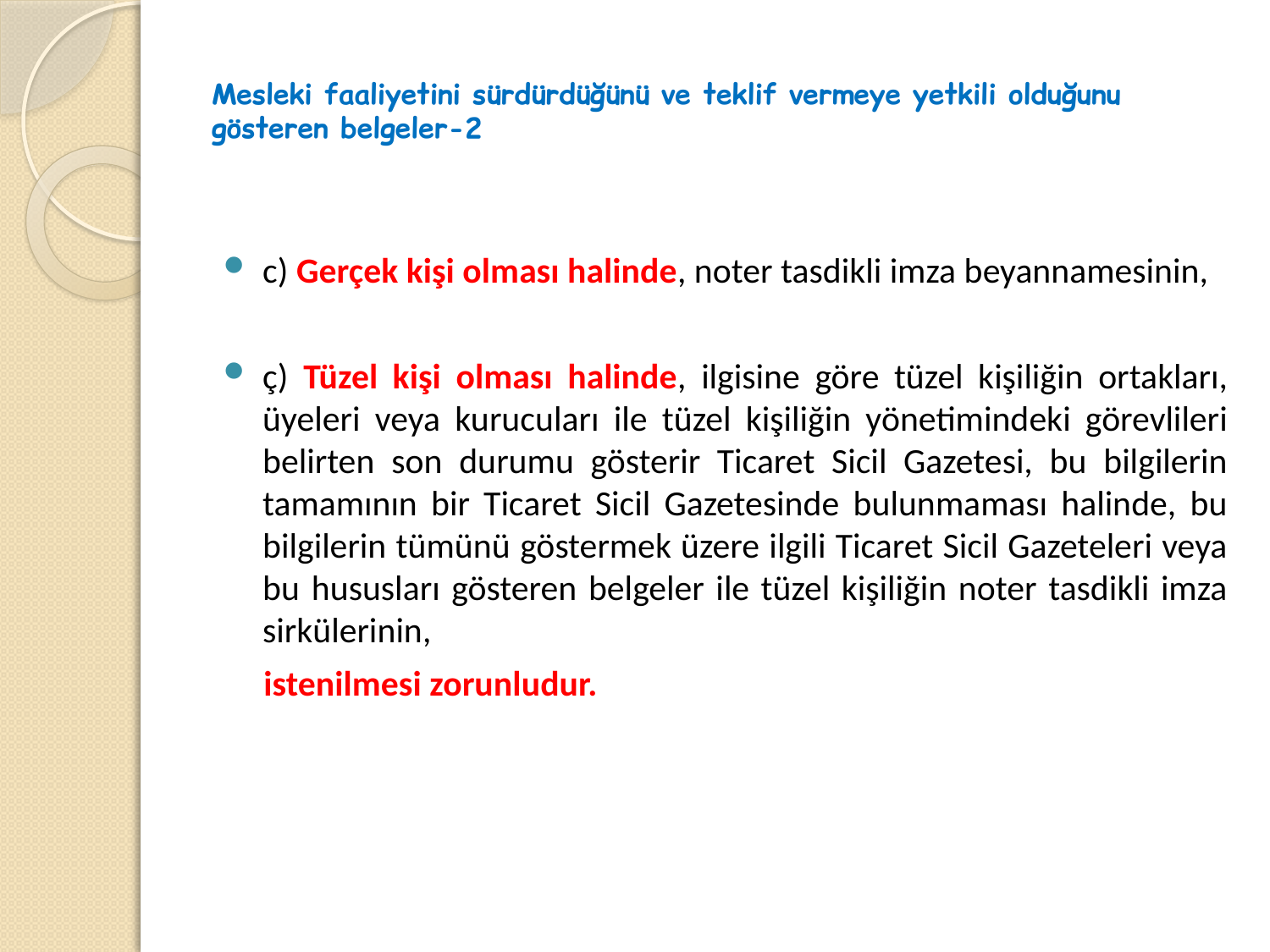

# Mesleki faaliyetini sürdürdüğünü ve teklif vermeye yetkili olduğunu gösteren belgeler-2

c) Gerçek kişi olması halinde, noter tasdikli imza beyannamesinin,

ç) Tüzel kişi olması halinde, ilgisine göre tüzel kişiliğin ortakları, üyeleri veya kurucuları ile tüzel kişiliğin yönetimindeki görevlileri belirten son durumu gösterir Ticaret Sicil Gazetesi, bu bilgilerin tamamının bir Ticaret Sicil Gazetesinde bulunmaması halinde, bu bilgilerin tümünü göstermek üzere ilgili Ticaret Sicil Gazeteleri veya bu hususları gösteren belgeler ile tüzel kişiliğin noter tasdikli imza sirkülerinin,
     istenilmesi zorunludur.